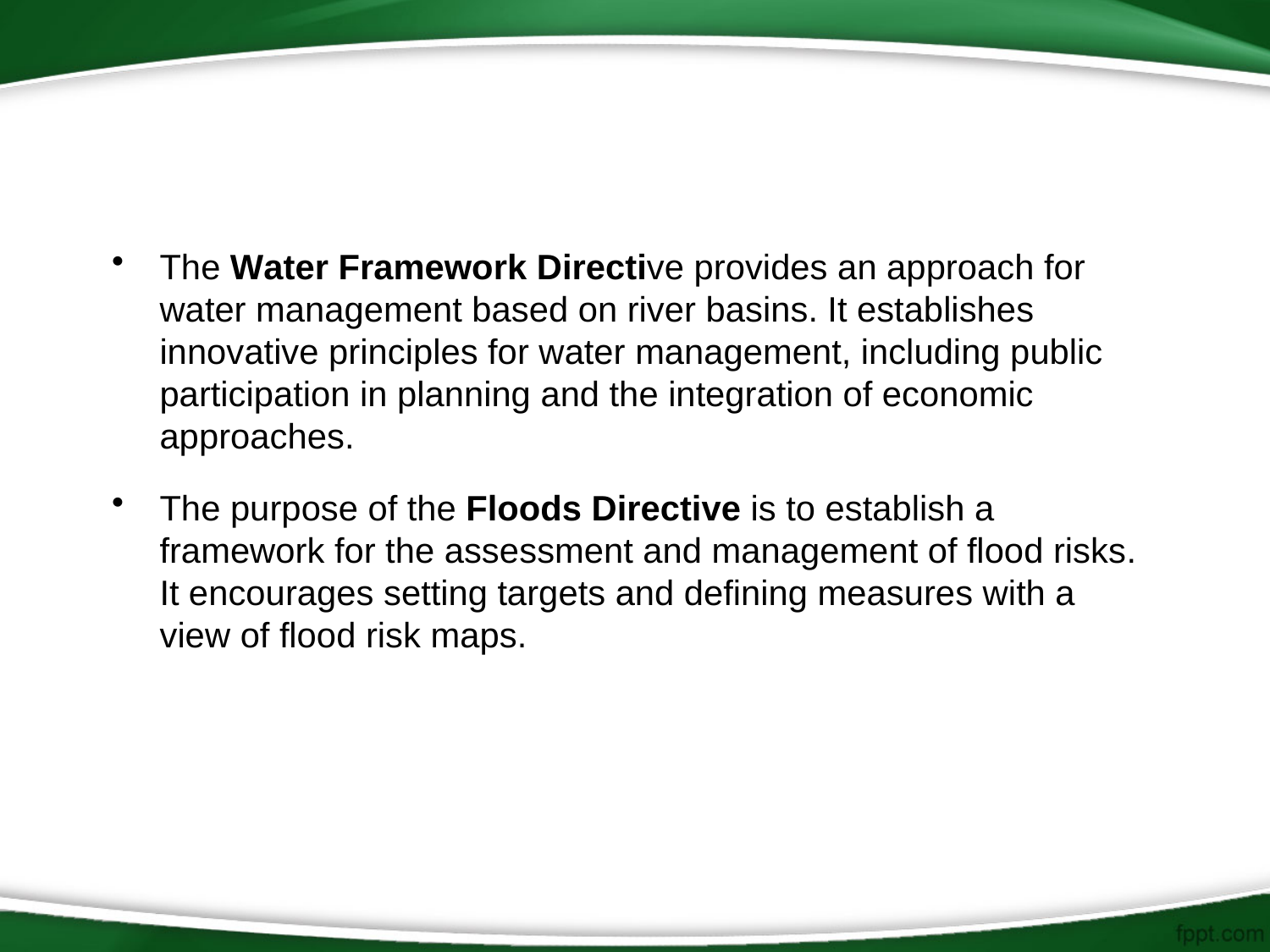

The Water Framework Directive provides an approach for water management based on river basins. It establishes innovative principles for water management, including public participation in planning and the integration of economic approaches.

The purpose of the Floods Directive is to establish a framework for the assessment and management of flood risks. It encourages setting targets and defining measures with a view of flood risk maps.